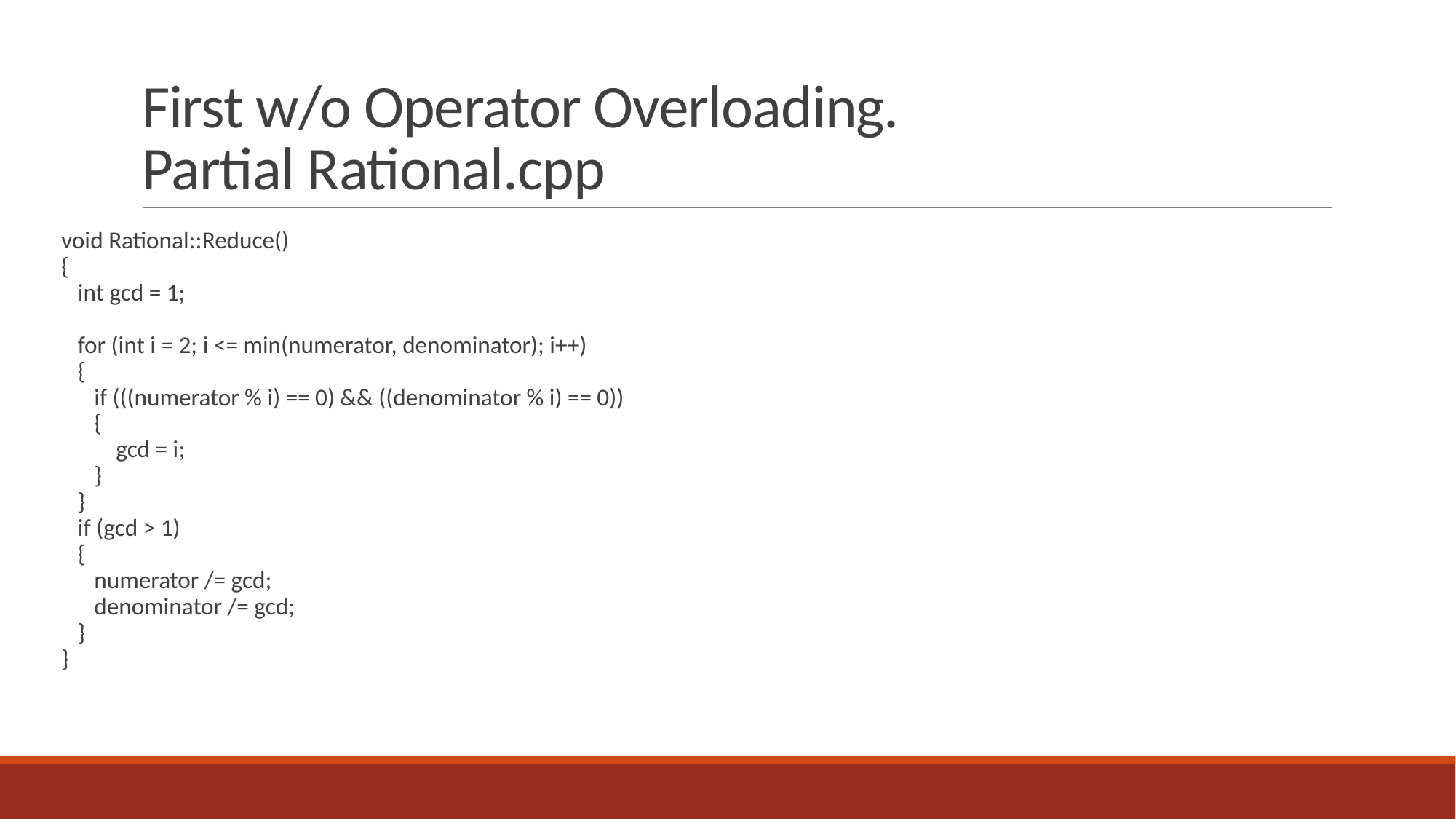

# First w/o Operator Overloading. Partial Rational.cpp
void Rational::Reduce()
{
   int gcd = 1;

   for (int i = 2; i <= min(numerator, denominator); i++)
   {
      if (((numerator % i) == 0) && ((denominator % i) == 0))
      {
          gcd = i;
      }
   }
   if (gcd > 1)
   {
      numerator /= gcd;
      denominator /= gcd;
   }
}